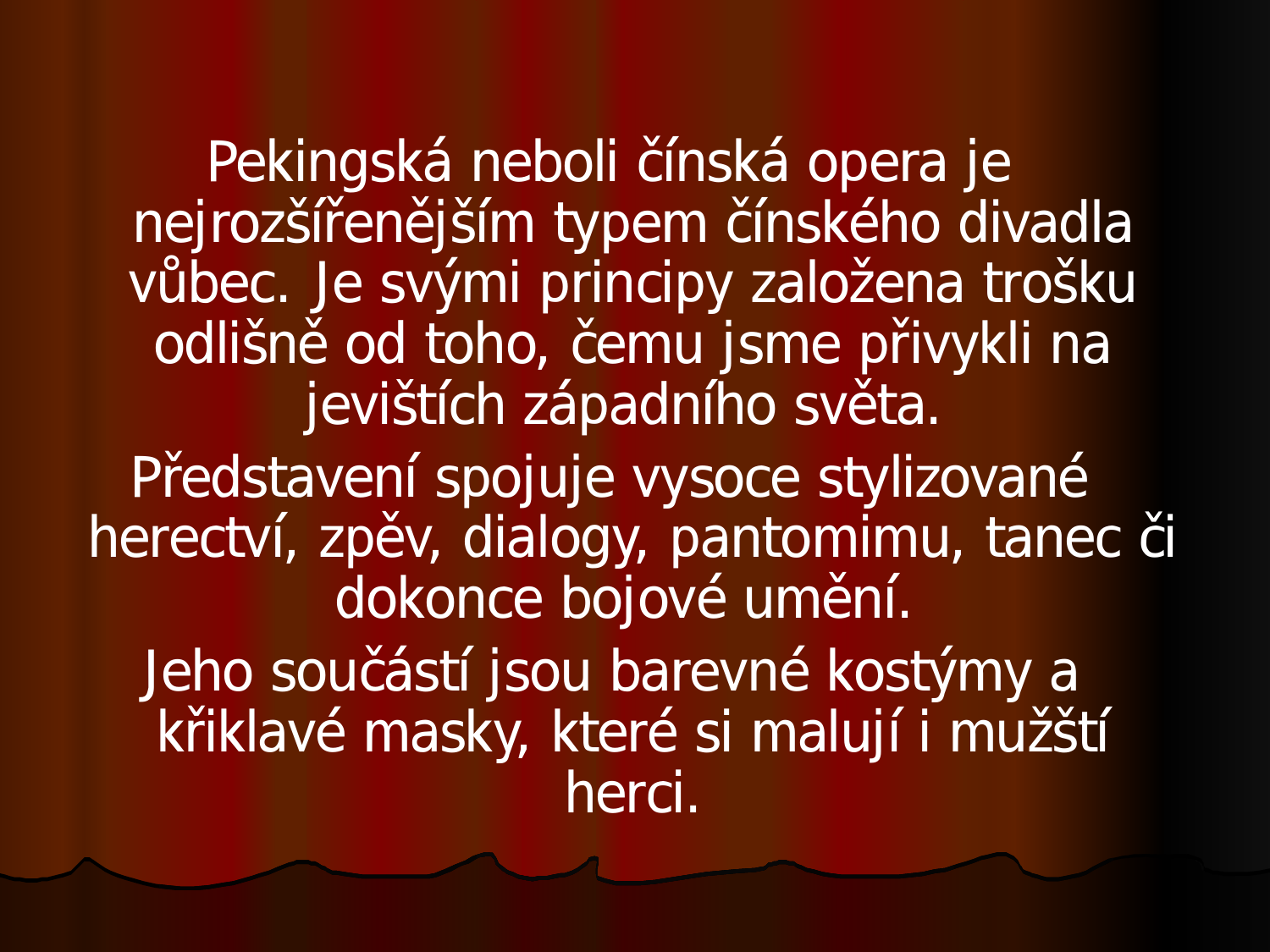

Pekingská neboli čínská opera je nejrozšířenějším typem čínského divadla vůbec. Je svými principy založena trošku odlišně od toho, čemu jsme přivykli na jevištích západního světa.
Představení spojuje vysoce stylizované herectví, zpěv, dialogy, pantomimu, tanec či dokonce bojové umění.
Jeho součástí jsou barevné kostýmy a křiklavé masky, které si malují i mužští herci.